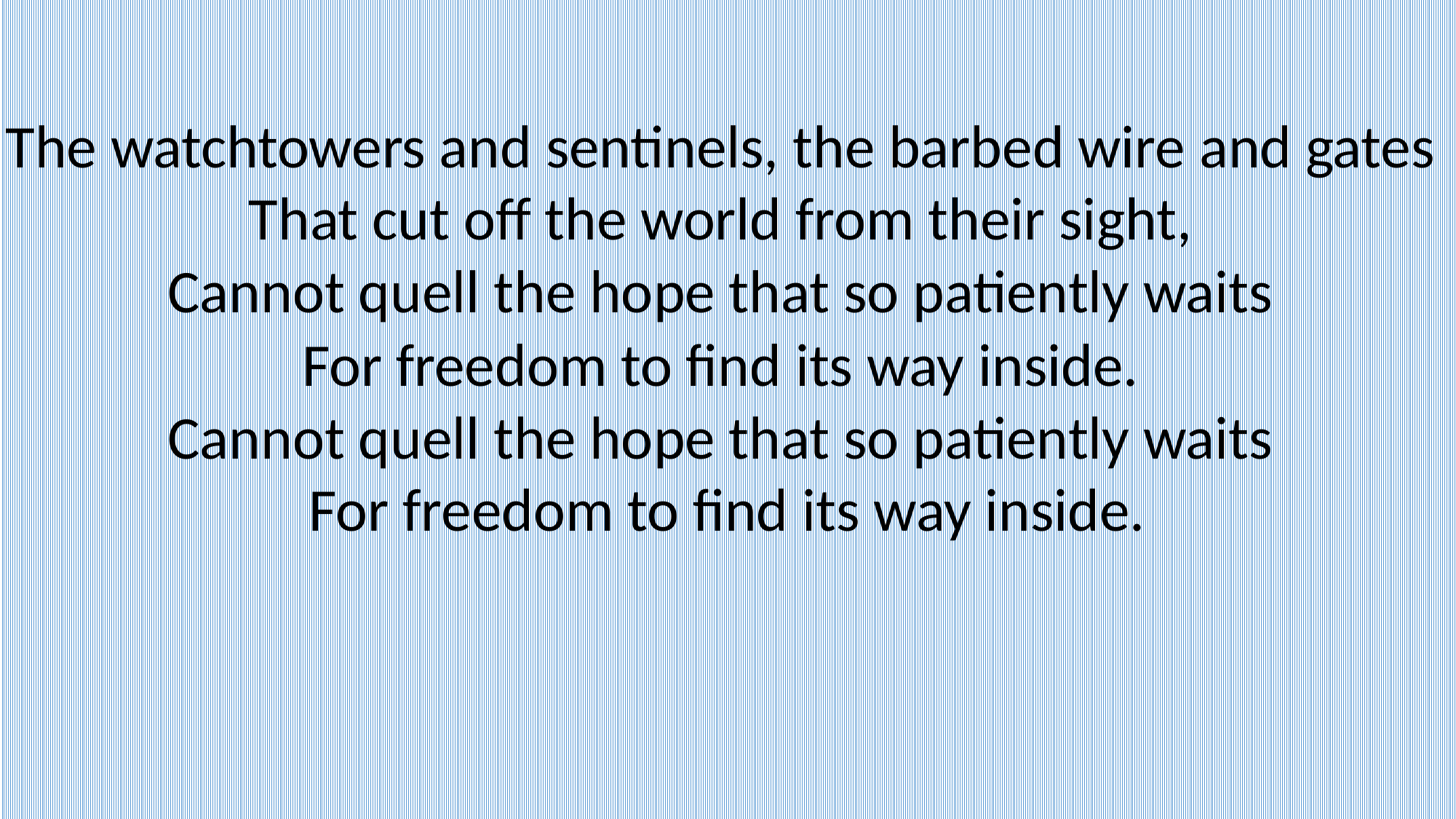

The watchtowers and sentinels, the barbed wire and gates 
That cut off the world from their sight, 
Cannot quell the hope that so patiently waits 
For freedom to find its way inside. 
Cannot quell the hope that so patiently waits 
For freedom to find its way inside.